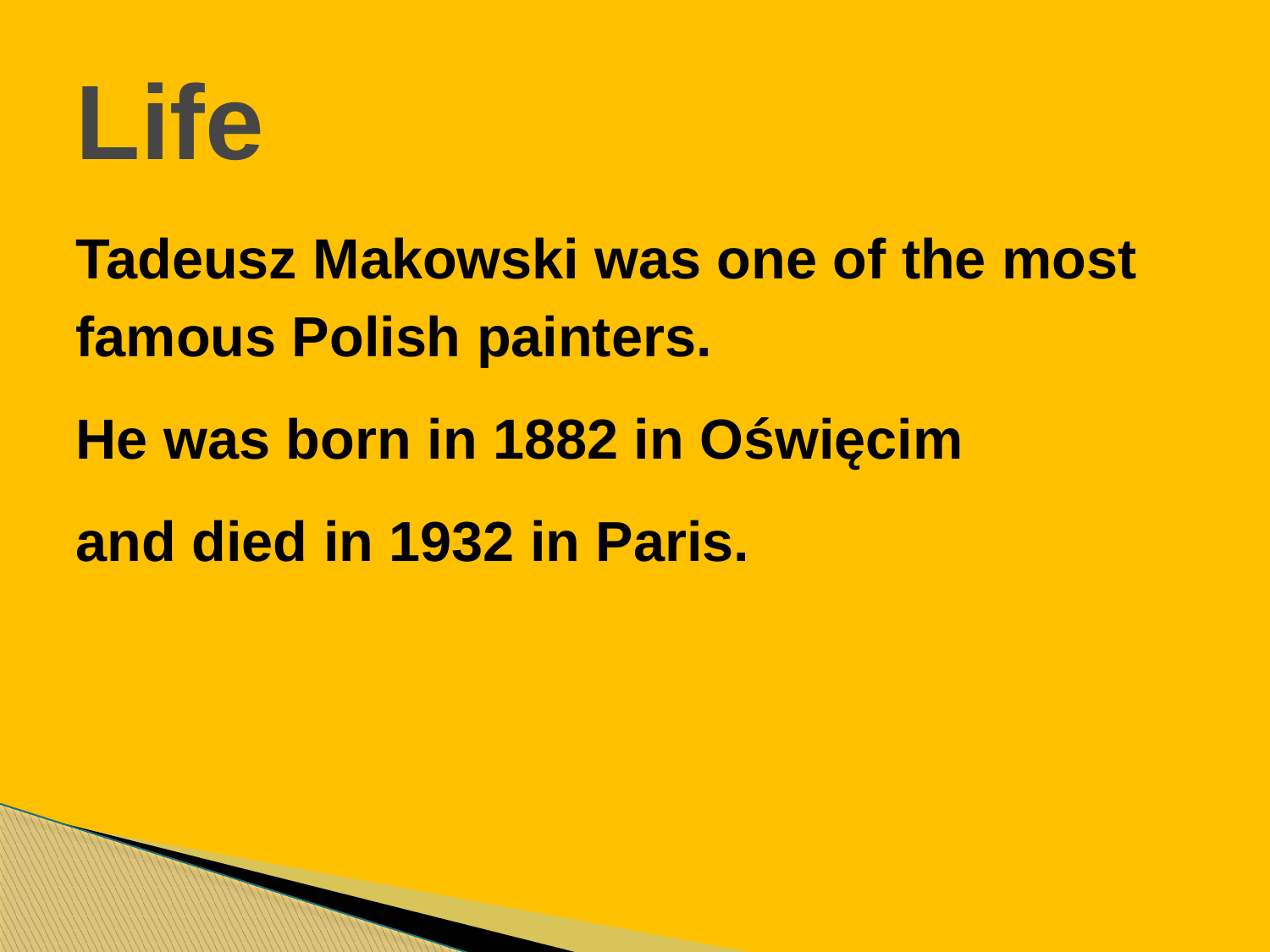

# Life
Tadeusz Makowski was one of the most famous Polish painters.
He was born in 1882 in Oświęcim
and died in 1932 in Paris.